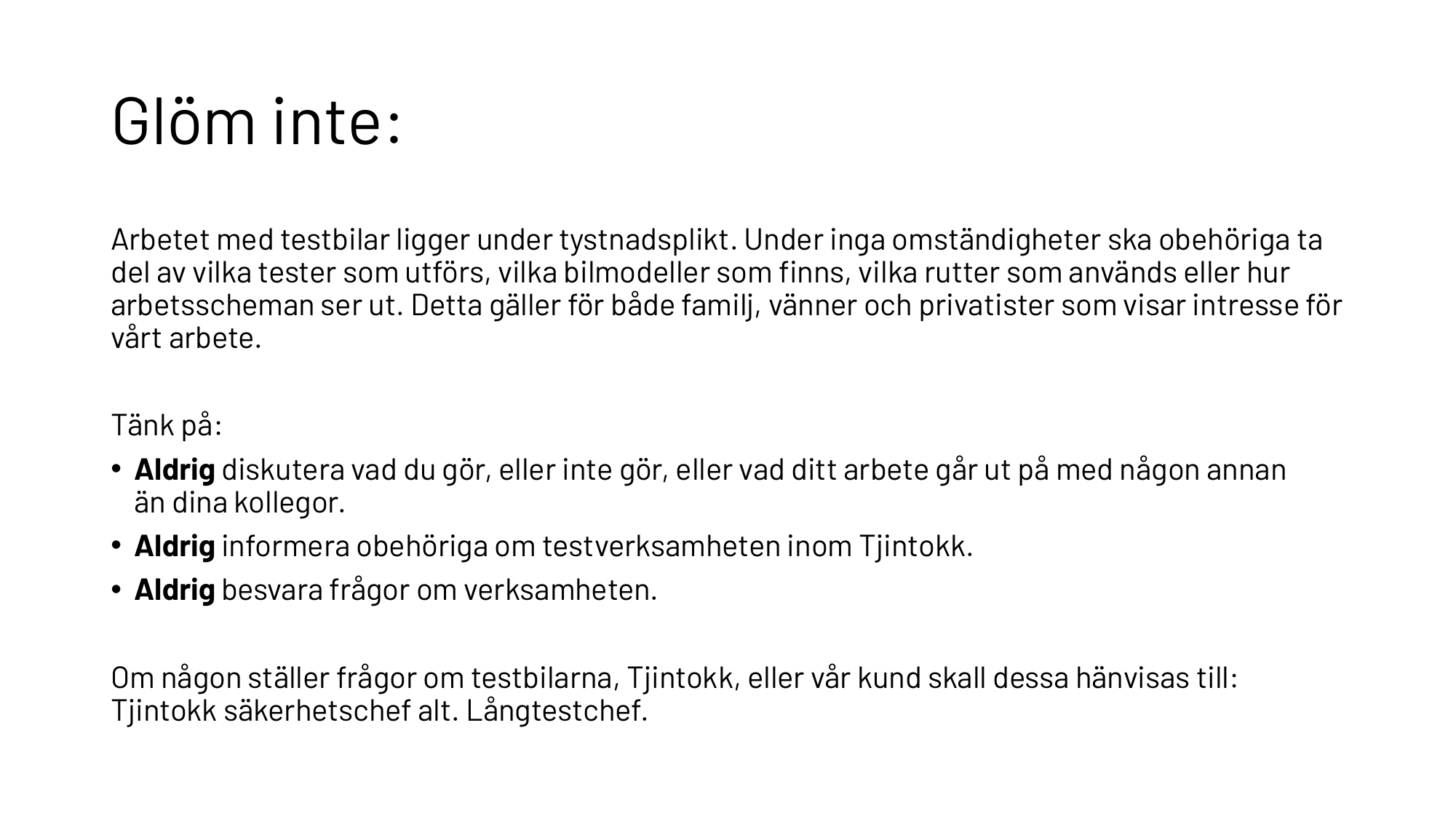

# Glöm inte:
Arbetet med testbilar ligger under tystnadsplikt. Under inga omständigheter ska obehöriga ta del av vilka tester som utförs, vilka bilmodeller som finns, vilka rutter som används eller hur arbetsscheman ser ut. Detta gäller för både familj, vänner och privatister som visar intresse för vårt arbete.

Tänk på:
Aldrig diskutera vad du gör, eller inte gör, eller vad ditt arbete går ut på med någon annan än dina kollegor.​
Aldrig informera obehöriga om testverksamheten inom Tjintokk.​
Aldrig besvara frågor om verksamheten.​

Om någon ställer frågor om testbilarna, Tjintokk, eller vår kund skall dessa hänvisas till:​ Tjintokk säkerhetschef alt. Långtestchef.